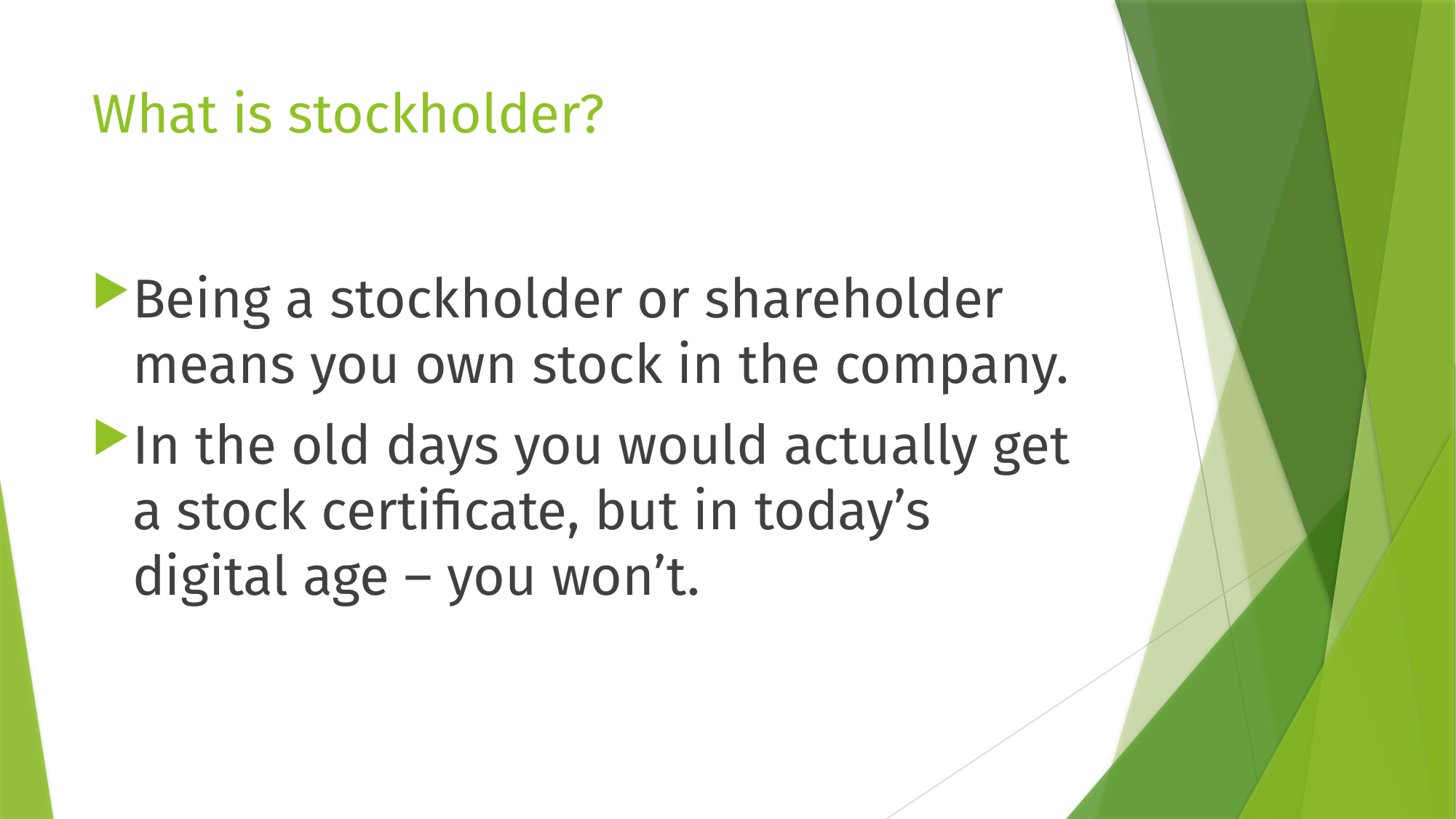

# What is stockholder?
Being a stockholder or shareholder means you own stock in the company.
In the old days you would actually get a stock certificate, but in today’s digital age – you won’t.